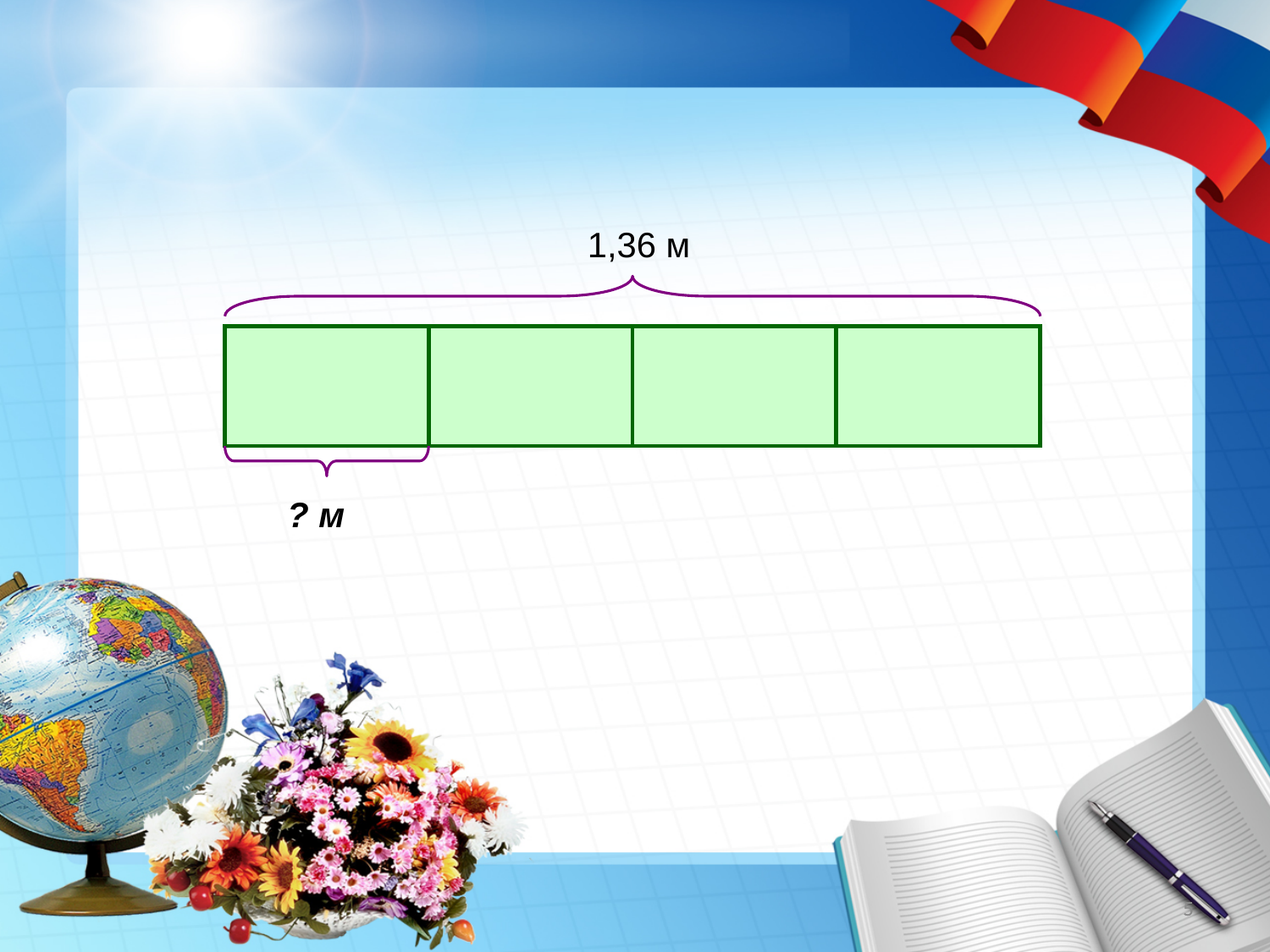

#
1,36 м

? м
5
5